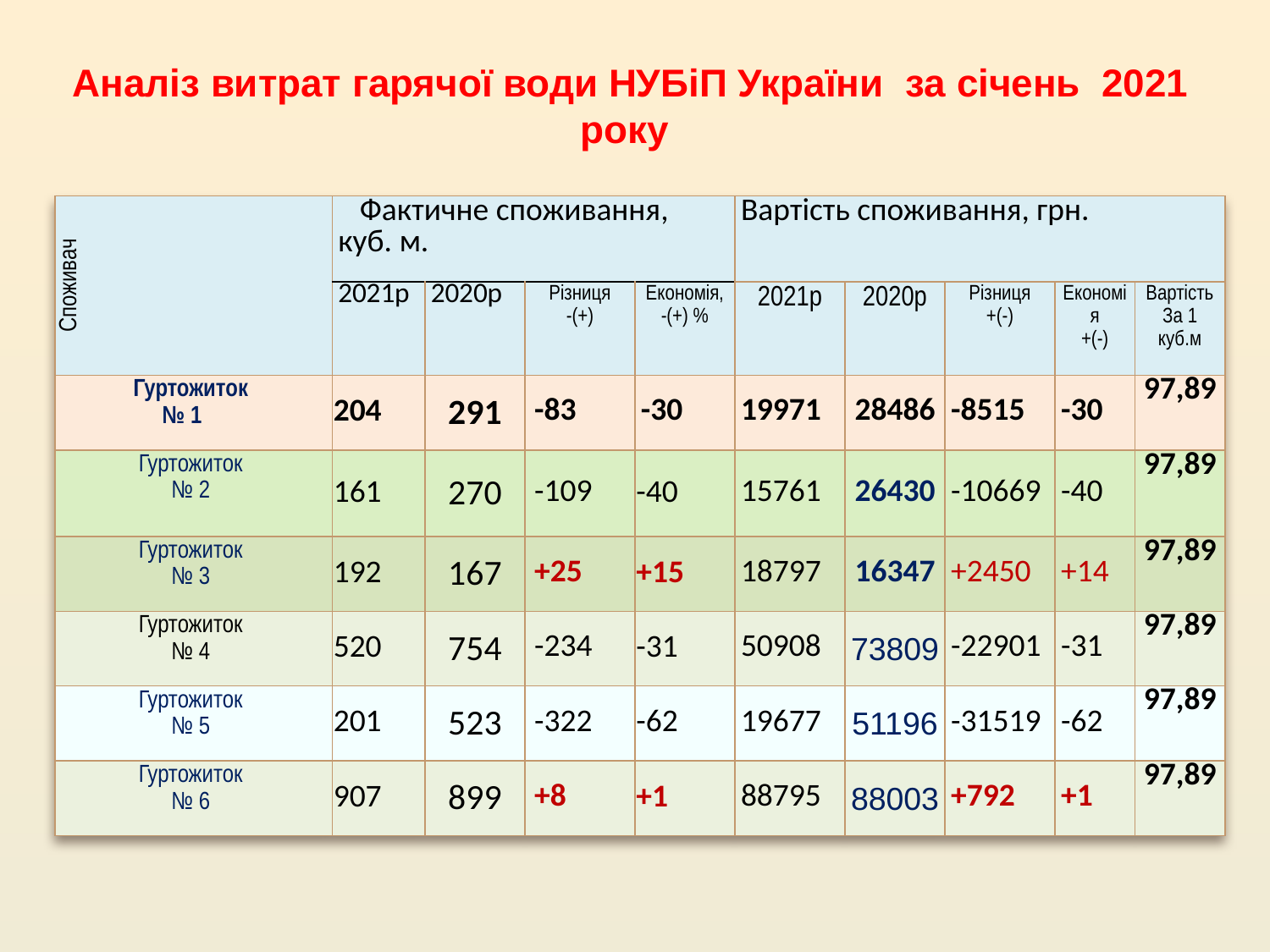

# Аналіз витрат гарячої води НУБіП України  за січень  2021 року
| Споживач | Фактичне споживання, куб. м. |  |  |  | Вартість споживання, грн. |  |  |  |  |
| --- | --- | --- | --- | --- | --- | --- | --- | --- | --- |
|  | 2021р | 2020р | Різниця -(+) | Економія, -(+) % | 2021р | 2020р | Різниця +(-) | Економія +(-) | Вартість За 1 куб.м |
| Гуртожиток № 1 | 204 | 291 | -83 | -30 | 19971 | 28486 | -8515 | -30 | 97,89 |
| Гуртожиток № 2 | 161 | 270 | -109 | -40 | 15761 | 26430 | -10669 | -40 | 97,89 |
| Гуртожиток № 3 | 192 | 167 | +25 | +15 | 18797 | 16347 | +2450 | +14 | 97,89 |
| Гуртожиток № 4 | 520 | 754 | -234 | -31 | 50908 | 73809 | -22901 | -31 | 97,89 |
| Гуртожиток № 5 | 201 | 523 | -322 | -62 | 19677 | 51196 | -31519 | -62 | 97,89 |
| Гуртожиток № 6 | 907 | 899 | +8 | +1 | 88795 | 88003 | +792 | +1 | 97,89 |